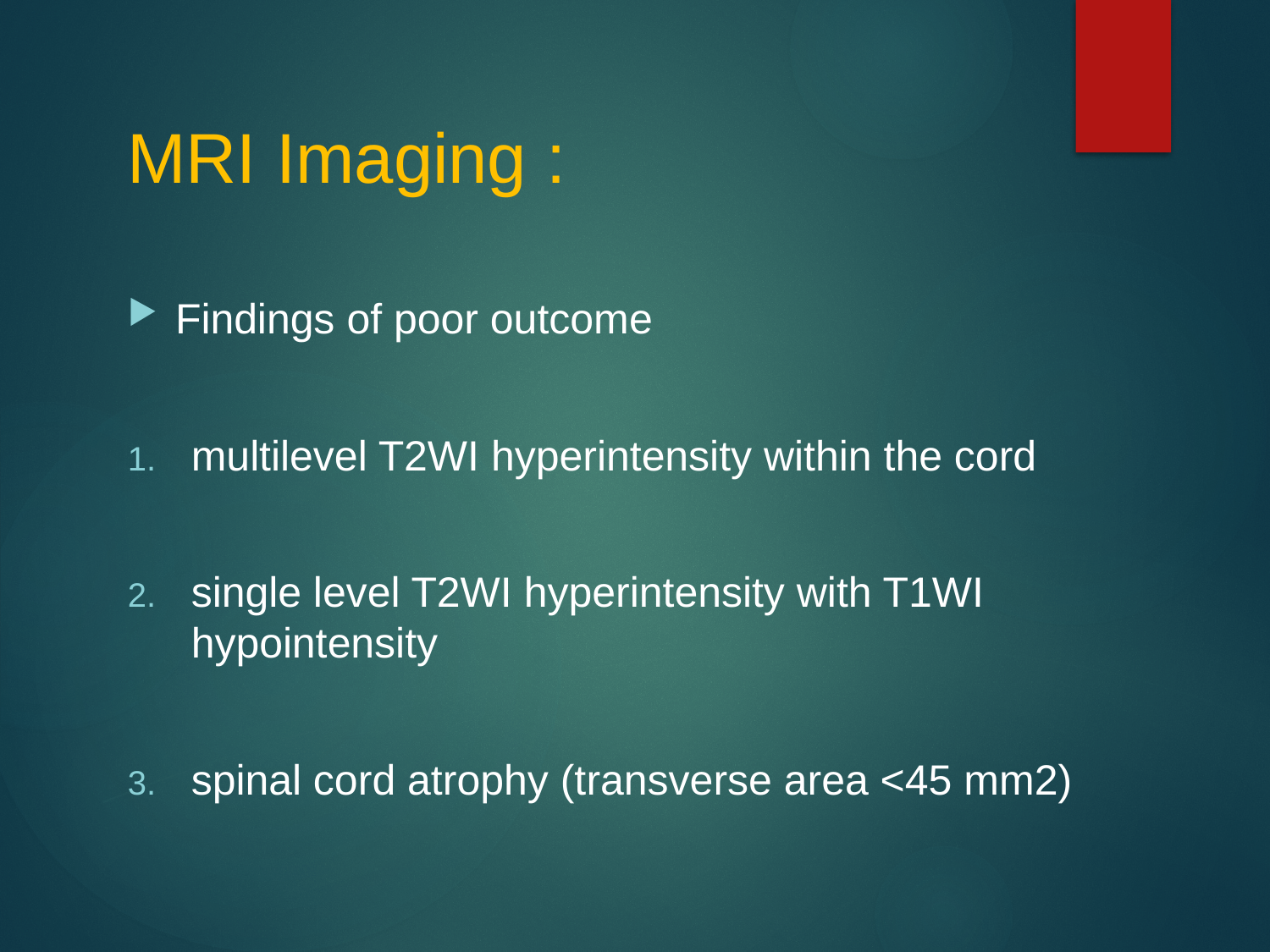

# MRI Imaging :
Findings of poor outcome

multilevel T2WI hyperintensity within the cord

single level T2WI hyperintensity with T1WI hypointensity

spinal cord atrophy (transverse area <45 mm2)